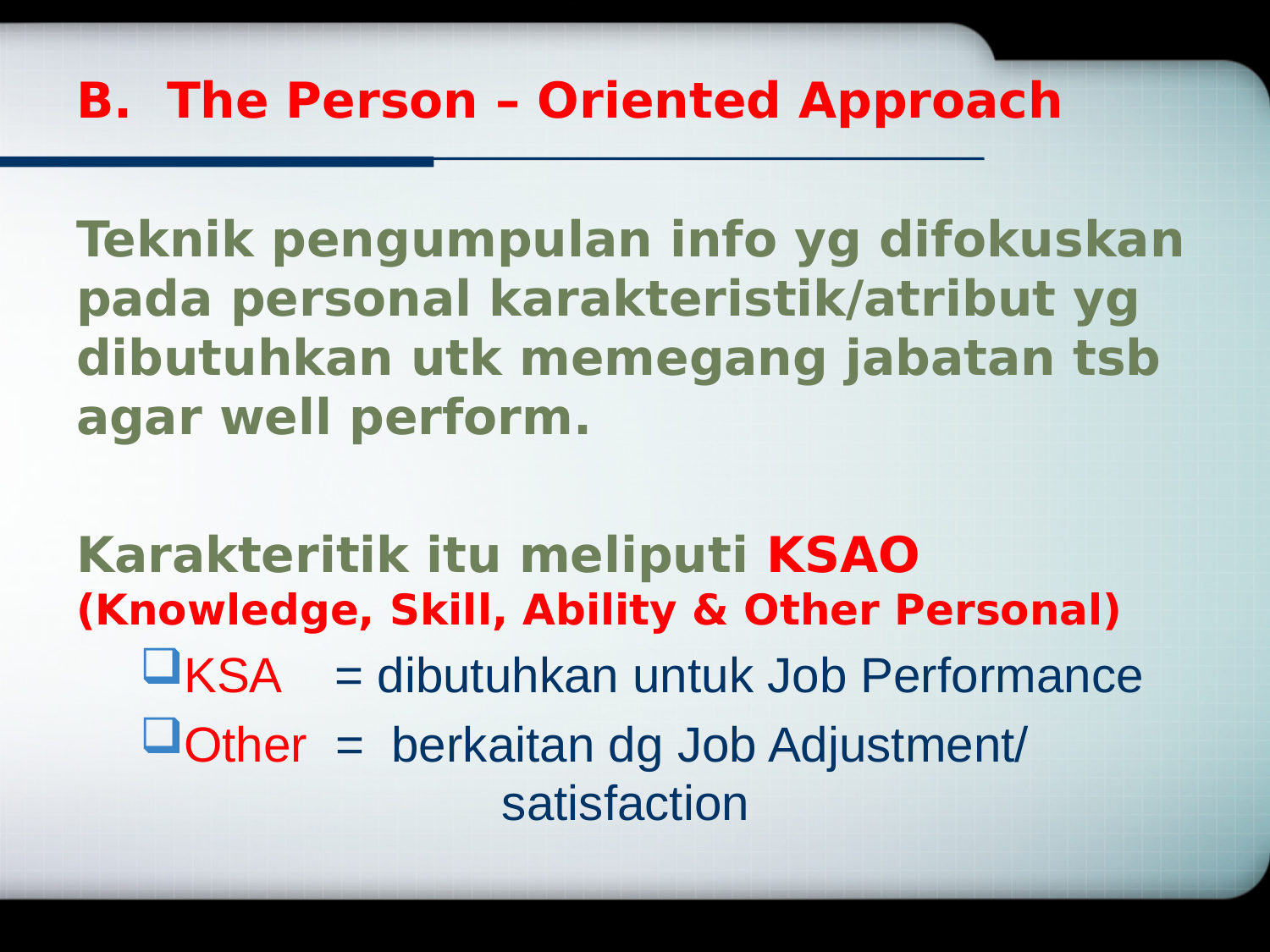

# B.  The Person – Oriented Approach
Teknik pengumpulan info yg difokuskan pada personal karakteristik/atribut yg dibutuhkan utk memegang jabatan tsb agar well perform.

Karakteritik itu meliputi KSAO (Knowledge, Skill, Ability & Other Personal)
KSA    = dibutuhkan untuk Job Performance
Other  =  berkaitan dg Job Adjustment/ 			     satisfaction